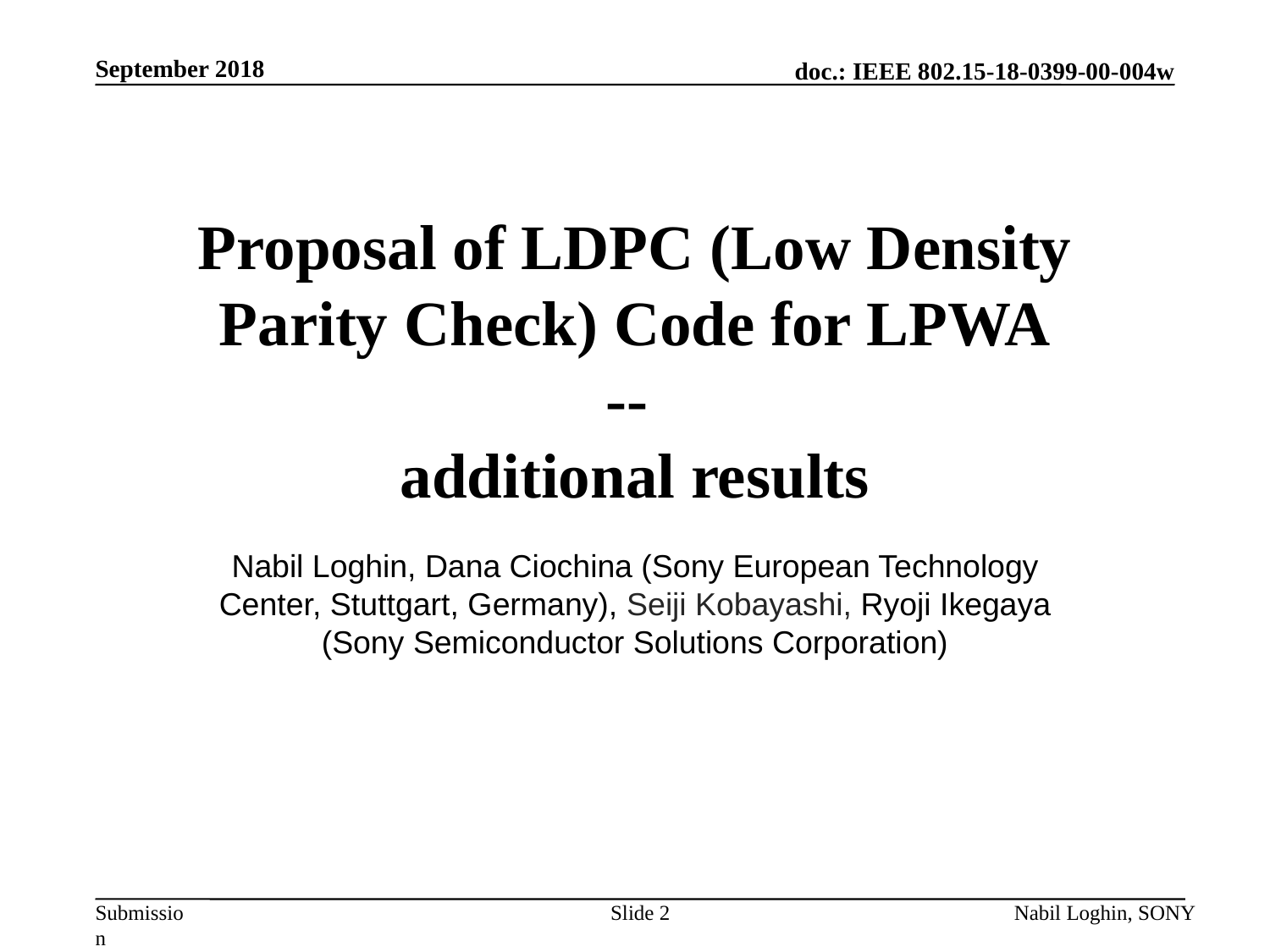

September 2018
# Proposal of LDPC (Low Density Parity Check) Code for LPWA -- additional results
Nabil Loghin, Dana Ciochina (Sony European Technology Center, Stuttgart, Germany), Seiji Kobayashi, Ryoji Ikegaya (Sony Semiconductor Solutions Corporation)
Slide 2
Nabil Loghin, SONY